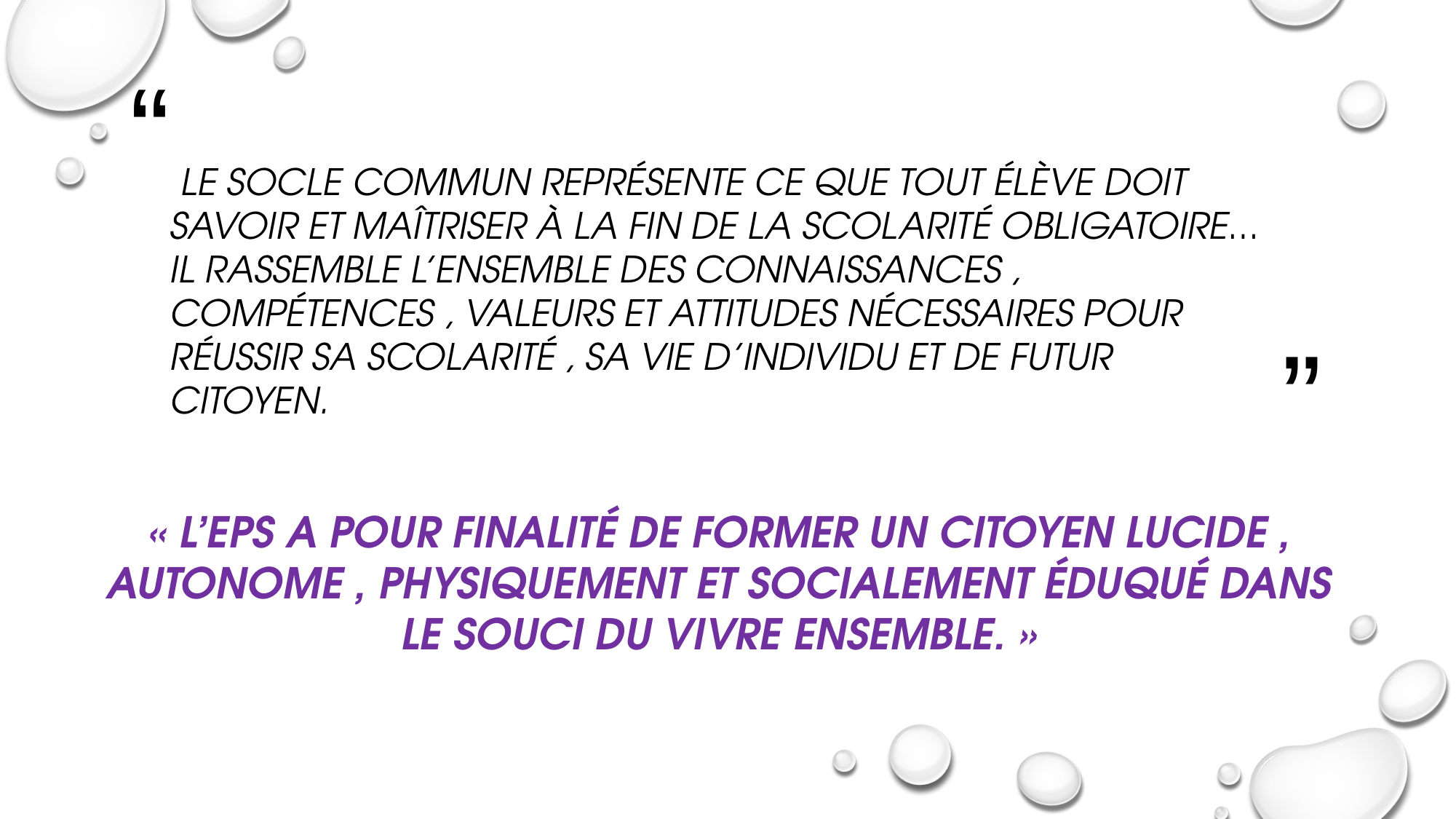

Le socle commun représente ce que tout élève doit savoir et maîtriser à la fin de la scolarité obligatoire…Il rassemble l’ensemble des connaissances , compétences , valeurs et attitudes nécessaires pour réussir sa scolarité , sa vie d’individu et de futur citoyen.

« L’EPS a pour finalité de former un citoyen lucide , autonome , physiquement et socialement éduqué dans le souci du vivre ensemble. »